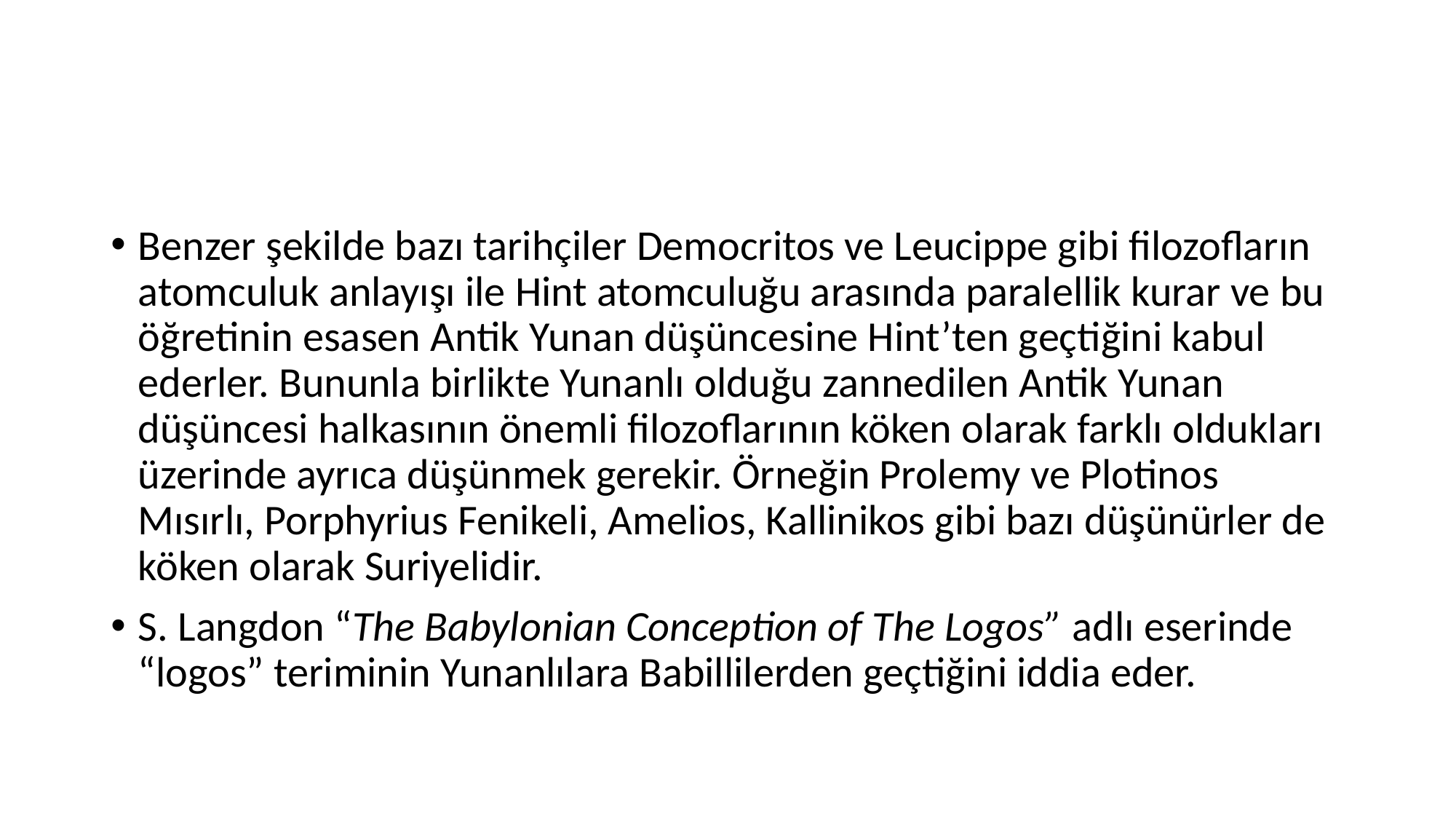

#
Benzer şekilde bazı tarihçiler Democritos ve Leucippe gibi filozofların atomculuk anlayışı ile Hint atomculuğu arasında paralellik kurar ve bu öğretinin esasen Antik Yunan düşüncesine Hint’ten geçtiğini kabul ederler. Bununla birlikte Yunanlı olduğu zannedilen Antik Yunan düşüncesi halkasının önemli filozoflarının köken olarak farklı oldukları üzerinde ayrıca düşünmek gerekir. Örneğin Prolemy ve Plotinos Mısırlı, Porphyrius Fenikeli, Amelios, Kallinikos gibi bazı düşünürler de köken olarak Suriyelidir.
S. Langdon “The Babylonian Conception of The Logos” adlı eserinde “logos” teriminin Yunanlılara Babillilerden geçtiğini iddia eder.